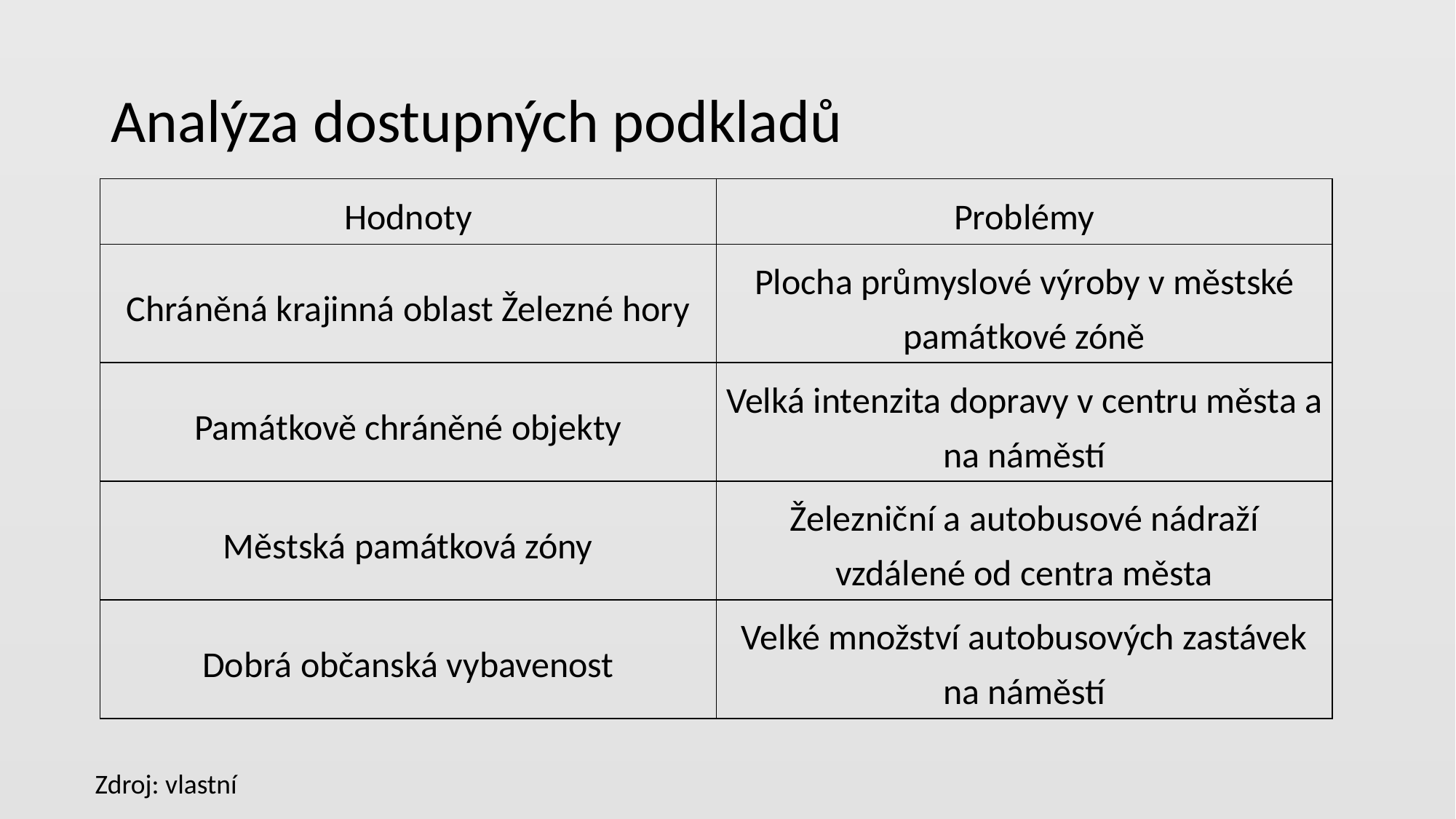

# Analýza dostupných podkladů
| Hodnoty | Problémy |
| --- | --- |
| Chráněná krajinná oblast Železné hory | Plocha průmyslové výroby v městské památkové zóně |
| Památkově chráněné objekty | Velká intenzita dopravy v centru města a na náměstí |
| Městská památková zóny | Železniční a autobusové nádraží vzdálené od centra města |
| Dobrá občanská vybavenost | Velké množství autobusových zastávek na náměstí |

Zdroj: vlastní